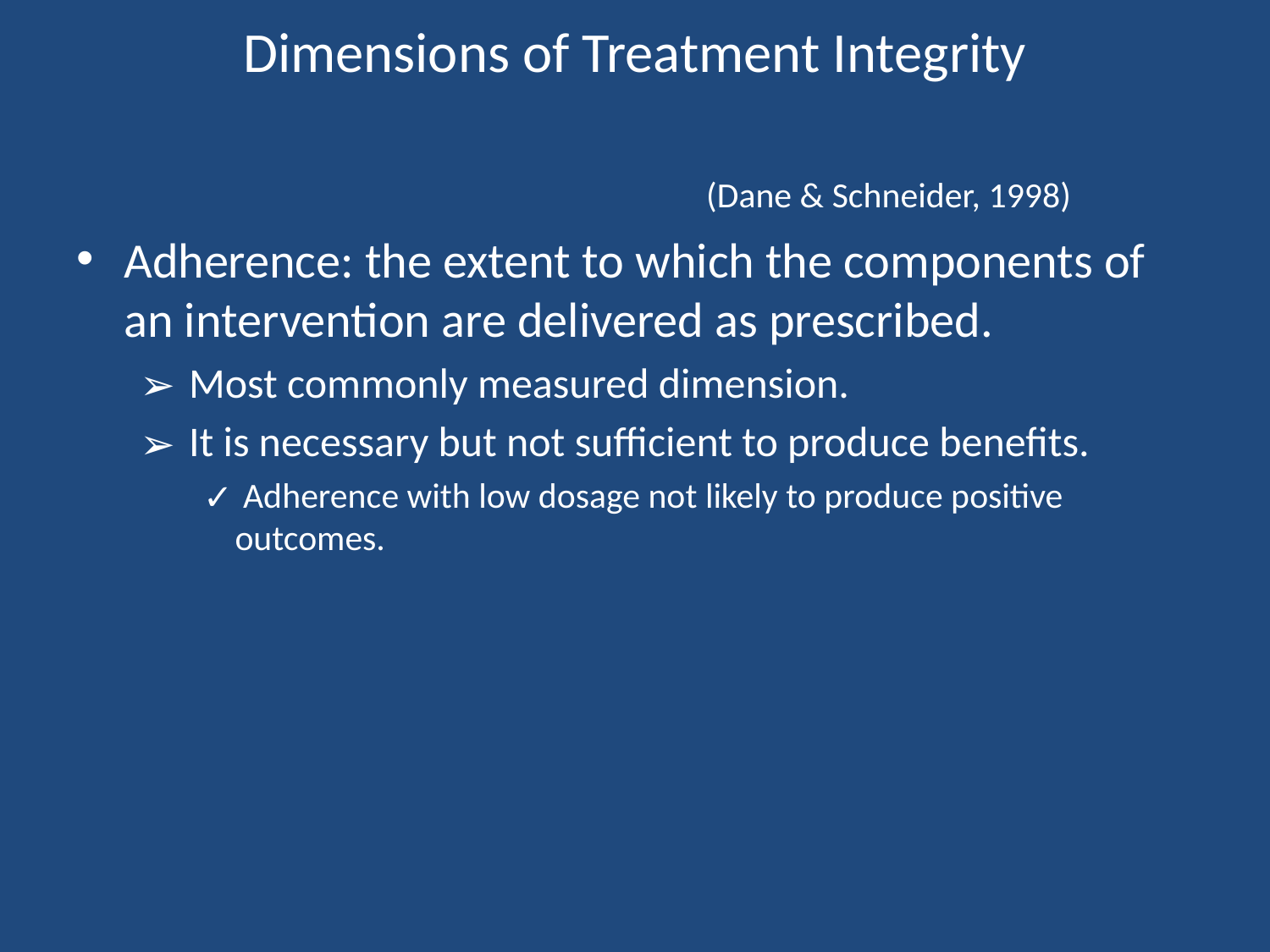

# Dimensions of Treatment Integrity (Dane & Schneider, 1998)
Adherence: the extent to which the components of an intervention are delivered as prescribed.
 Most commonly measured dimension.
 It is necessary but not sufficient to produce benefits.
 Adherence with low dosage not likely to produce positive outcomes.